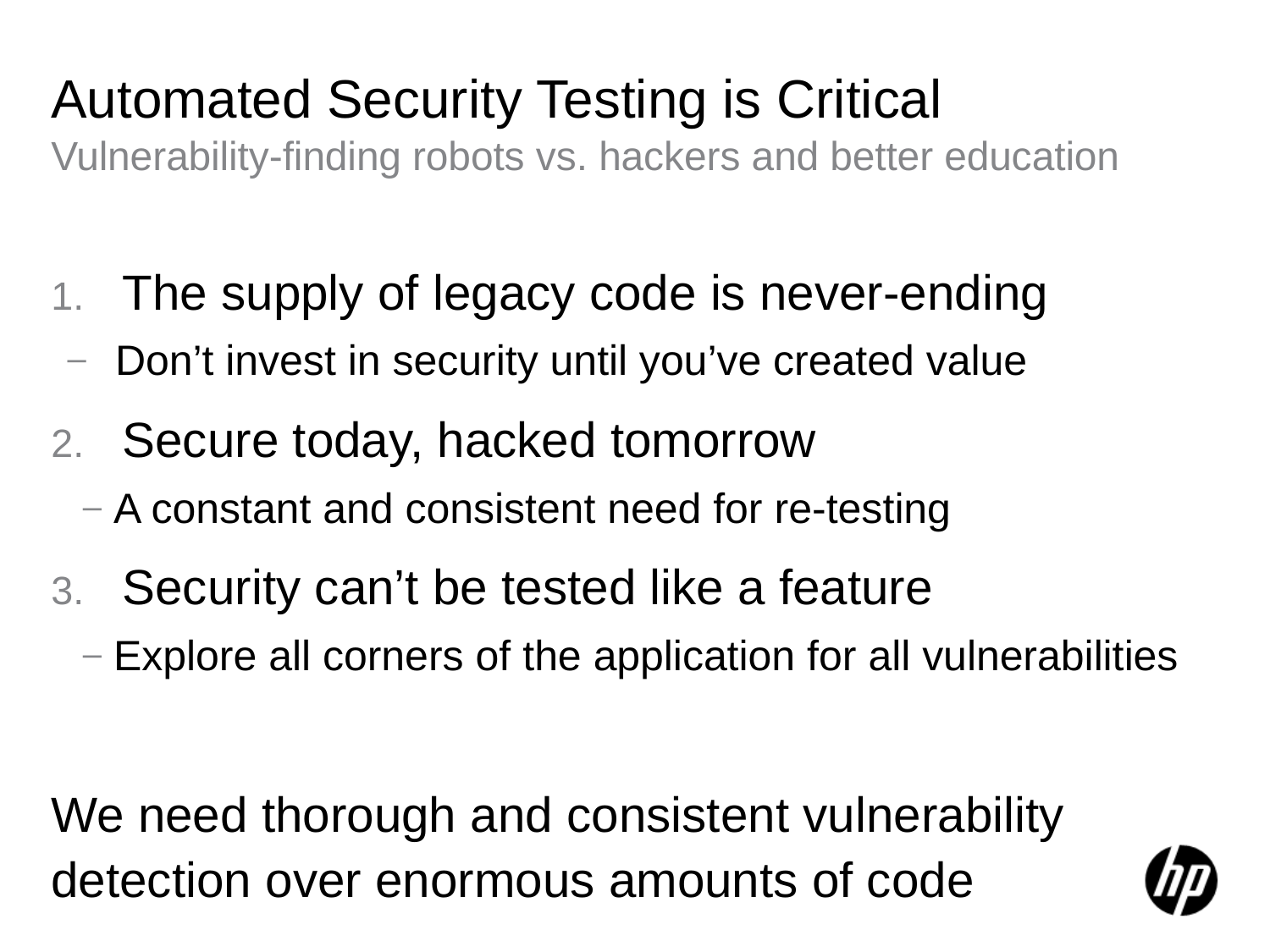

# Automated Security Testing is Critical Vulnerability-finding robots vs. hackers and better education
The supply of legacy code is never-ending
Don’t invest in security until you’ve created value
Secure today, hacked tomorrow
 A constant and consistent need for re-testing
Security can’t be tested like a feature
 Explore all corners of the application for all vulnerabilities

We need thorough and consistent vulnerability detection over enormous amounts of code